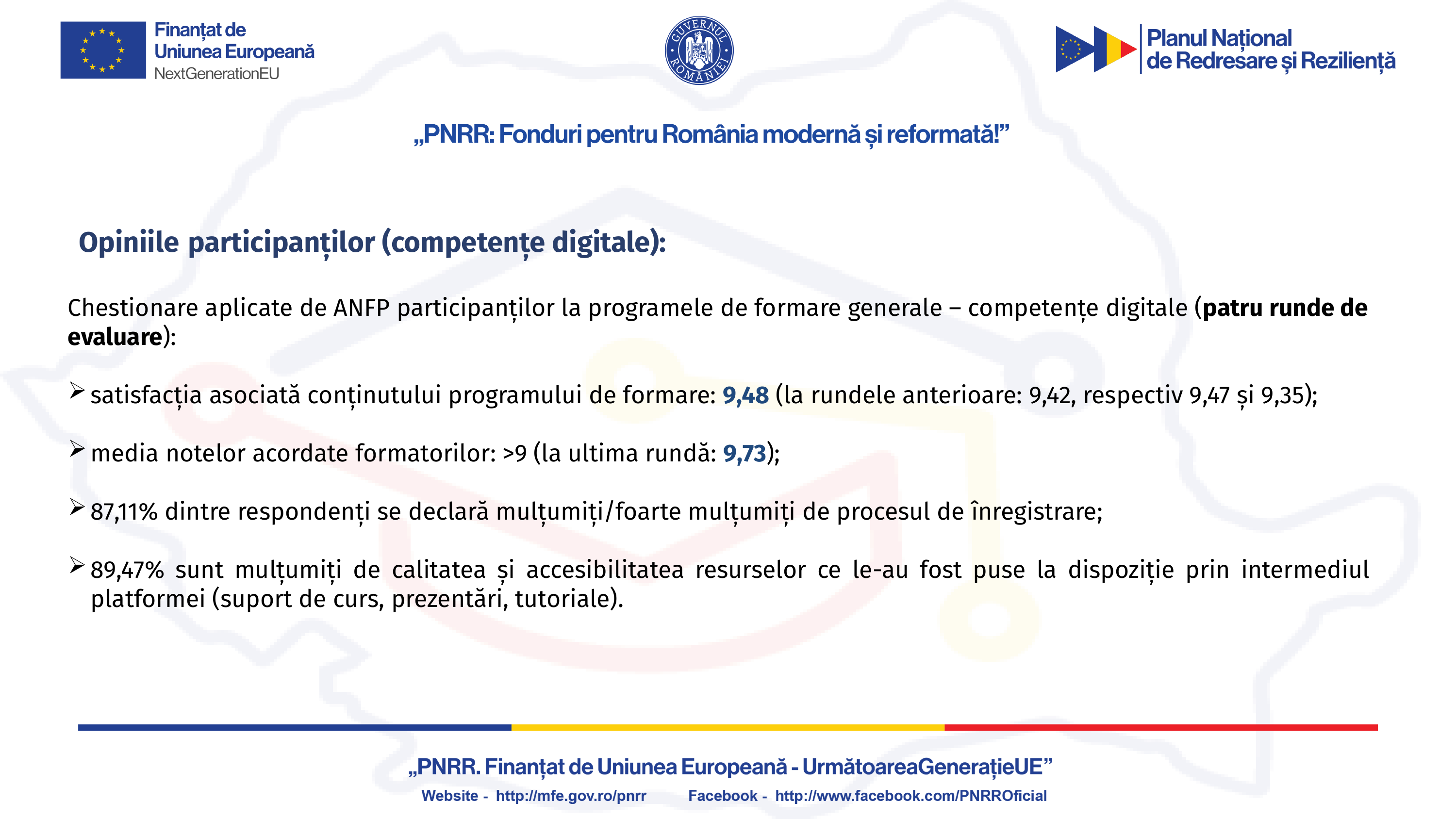

Opiniile participanților (competențe digitale):
Chestionare aplicate de ANFP participanților la programele de formare generale – competențe digitale (patru runde de evaluare):

satisfacția asociată conținutului programului de formare: 9,48 (la rundele anterioare: 9,42, respectiv 9,47 și 9,35);

media notelor acordate formatorilor: >9 (la ultima rundă: 9,73);

87,11% dintre respondenți se declară mulțumiți/foarte mulțumiți de procesul de înregistrare;

89,47% sunt mulțumiți de calitatea și accesibilitatea resurselor ce le-au fost puse la dispoziție prin intermediul platformei (suport de curs, prezentări, tutoriale).